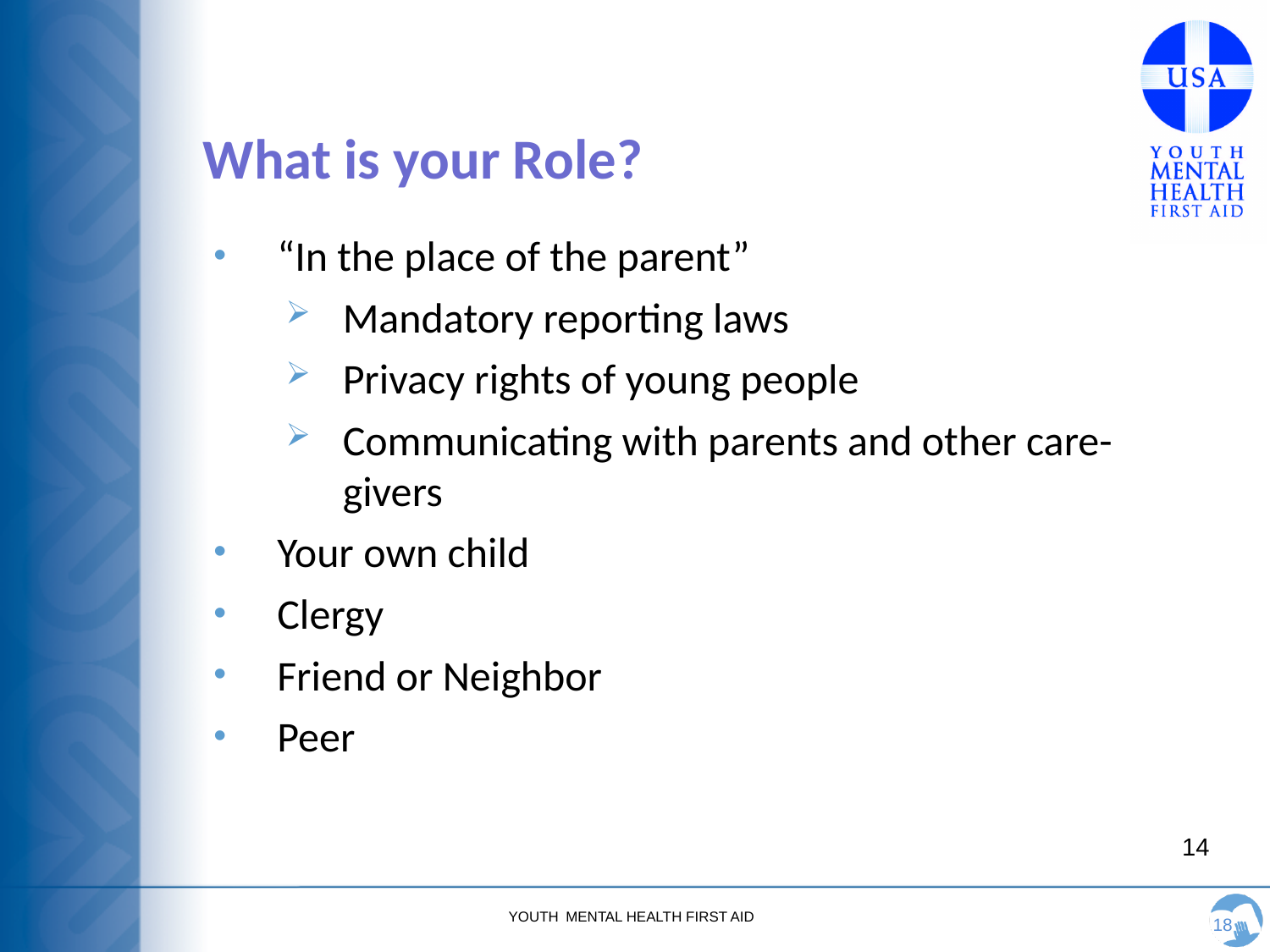

# What is your Role?
“In the place of the parent”
Mandatory reporting laws
Privacy rights of young people
Communicating with parents and other care-givers
Your own child
Clergy
Friend or Neighbor
Peer

18